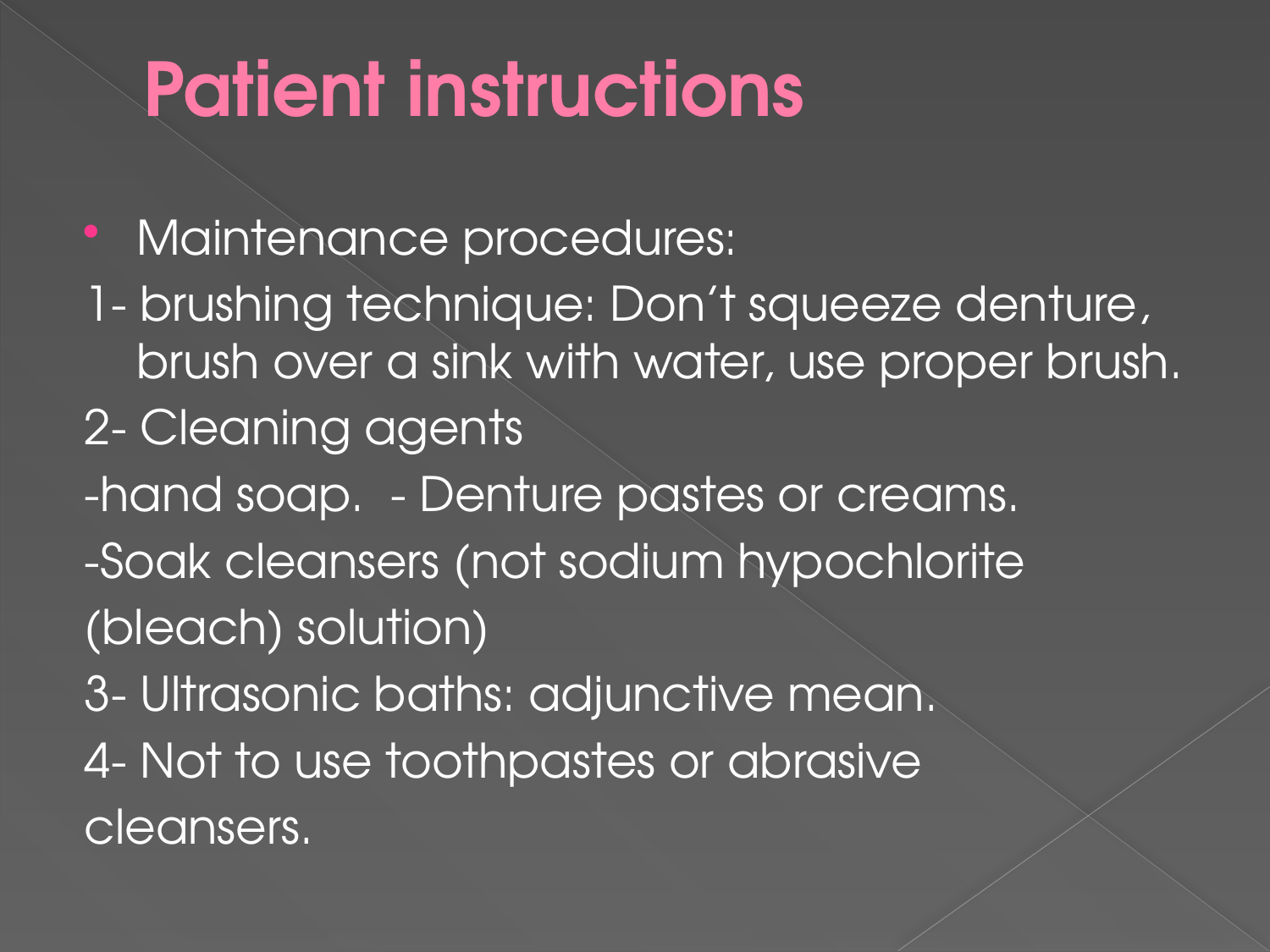

# Patient instructions
Maintenance procedures:
1- brushing technique: Don’t squeeze denture, brush over a sink with water, use proper brush.
2- Cleaning agents
-hand soap.  - Denture pastes or creams.
-Soak cleansers (not sodium hypochlorite
(bleach) solution)
3- Ultrasonic baths: adjunctive mean.
4- Not to use toothpastes or abrasive
cleansers.